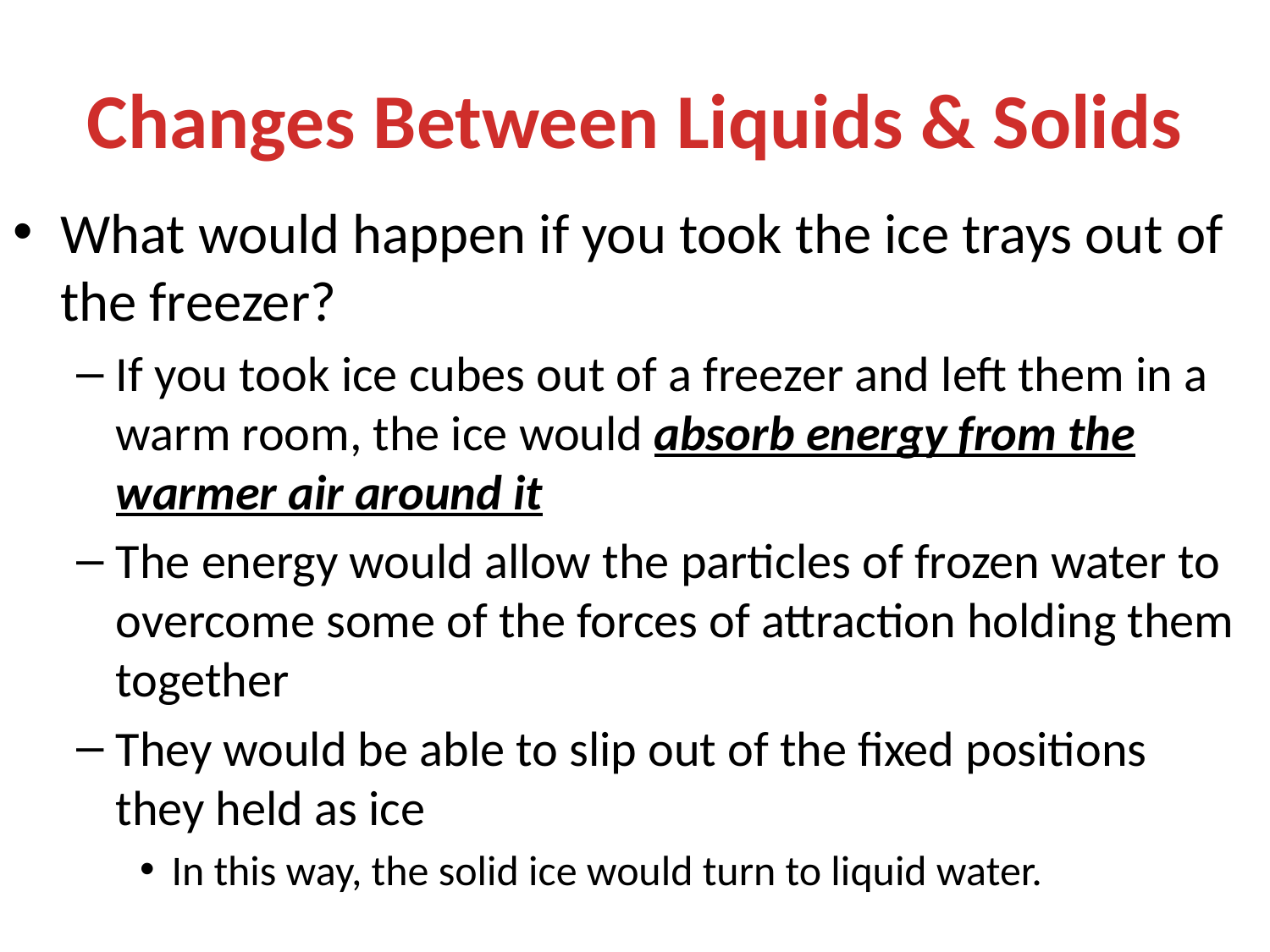

# Changes Between Liquids & Solids
What would happen if you took the ice trays out of the freezer?
If you took ice cubes out of a freezer and left them in a warm room, the ice would absorb energy from the warmer air around it
The energy would allow the particles of frozen water to overcome some of the forces of attraction holding them together
They would be able to slip out of the fixed positions they held as ice
In this way, the solid ice would turn to liquid water.